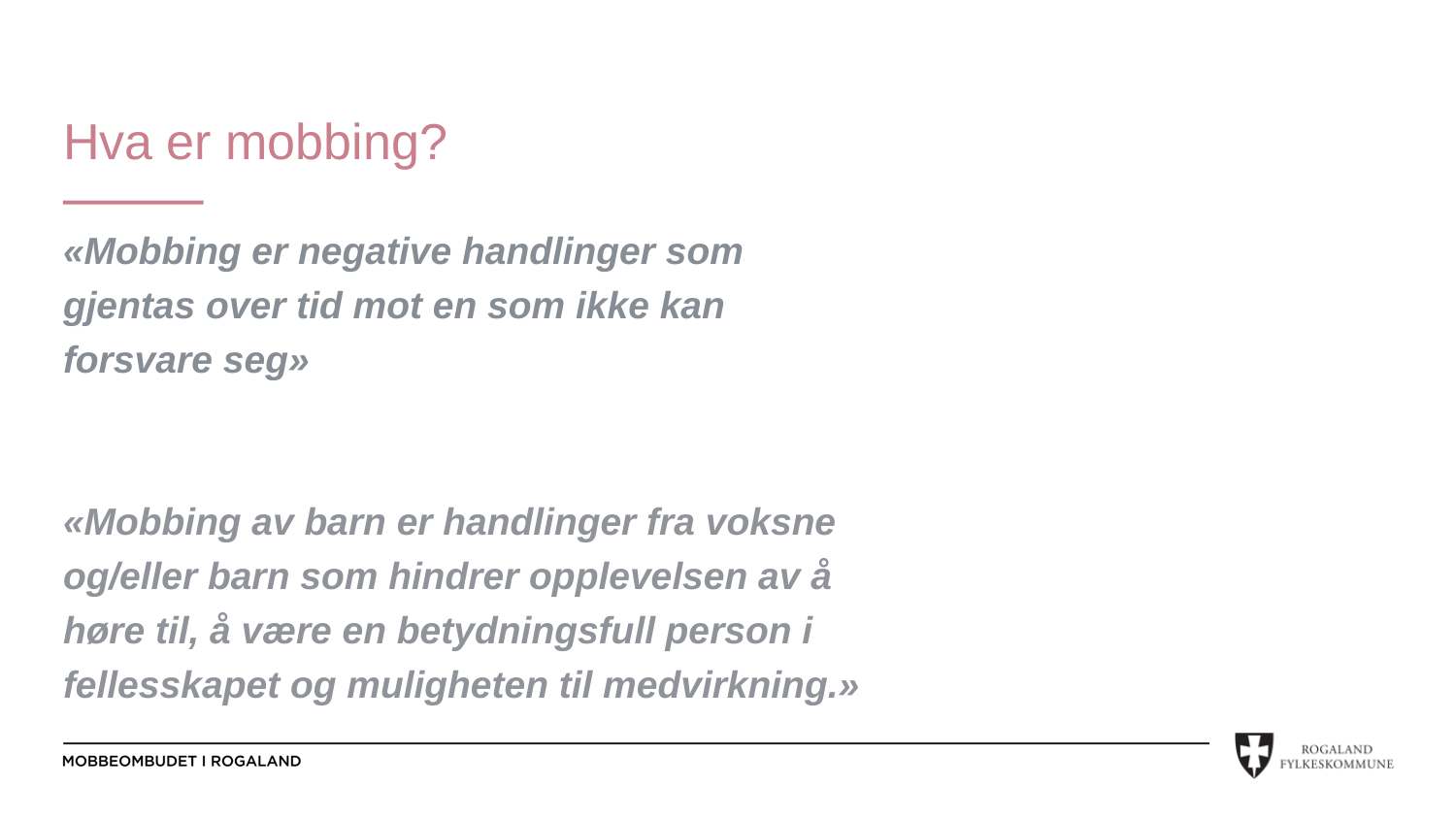

# Hva er mobbing?
«Mobbing er negative handlinger som gjentas over tid mot en som ikke kan forsvare seg»

«Mobbing av barn er handlinger fra voksne og/eller barn som hindrer opplevelsen av å høre til, å være en betydningsfull person i fellesskapet og muligheten til medvirkning.»